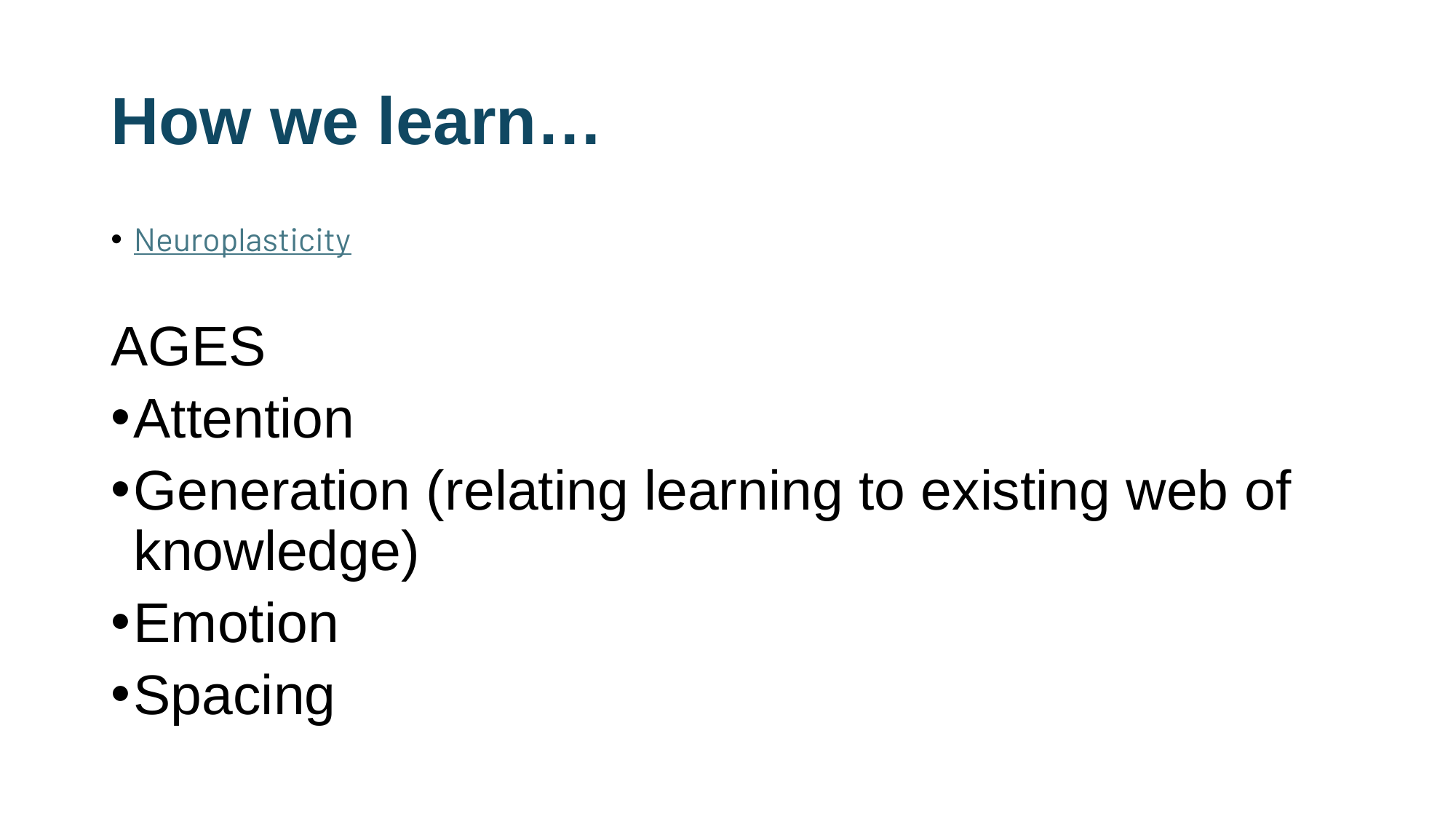

# How we learn…
Neuroplasticity

AGES
Attention
Generation (relating learning to existing web of knowledge)
Emotion
Spacing